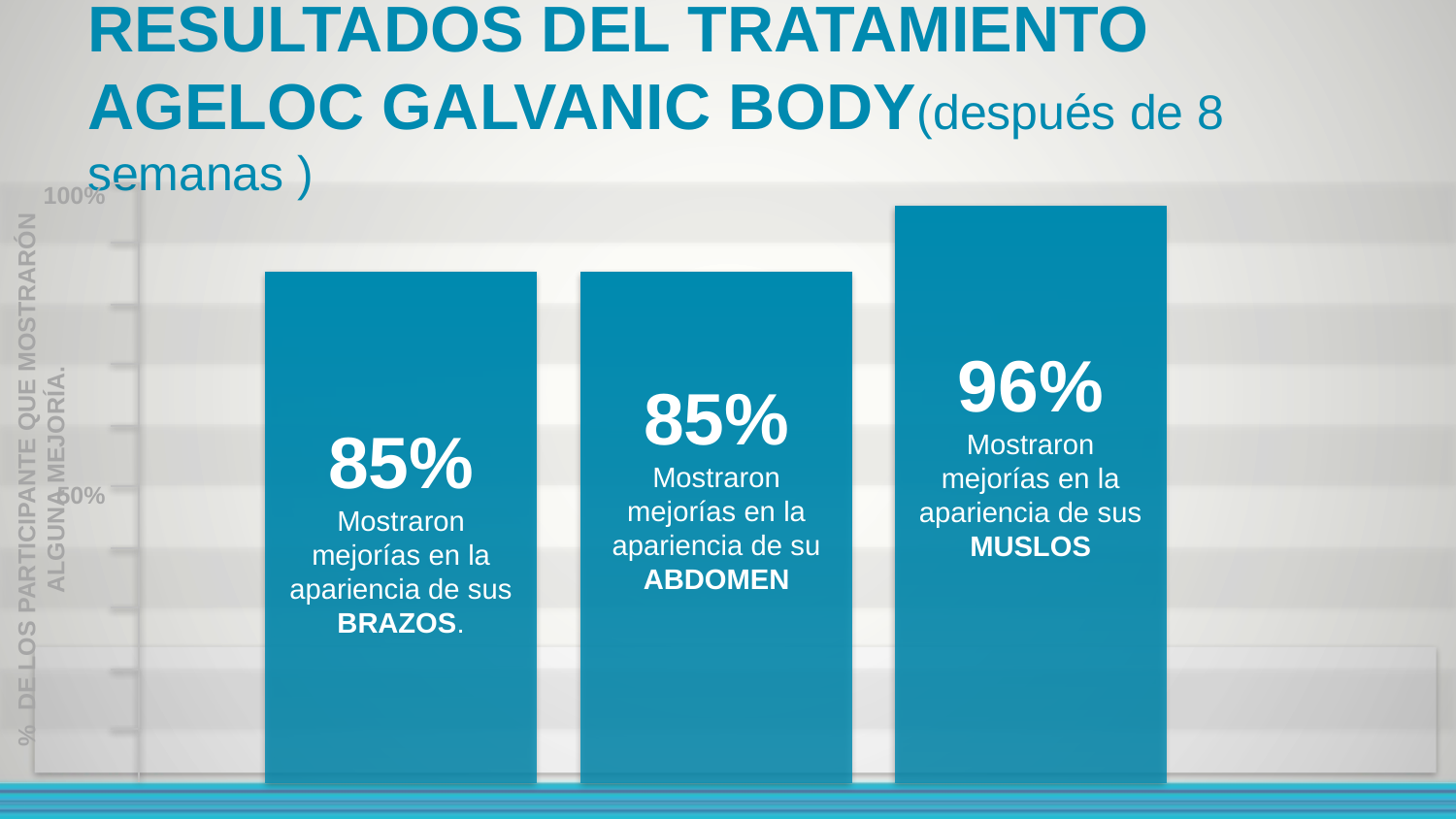

# RESULTADOS DEL TRATAMIENTO AGELOC GALVANIC BODY(después de 8 semanas )
100%
%  DE LOS PARTICIPANTE QUE MOSTRARÓN ALGUNA MEJORÍA.
50%

96%
Mostraron mejorías en la apariencia de sus MUSLOS

85%
Mostraron mejorías en la apariencia de sus BRAZOS.
85%
Mostraron mejorías en la apariencia de su ABDOMEN